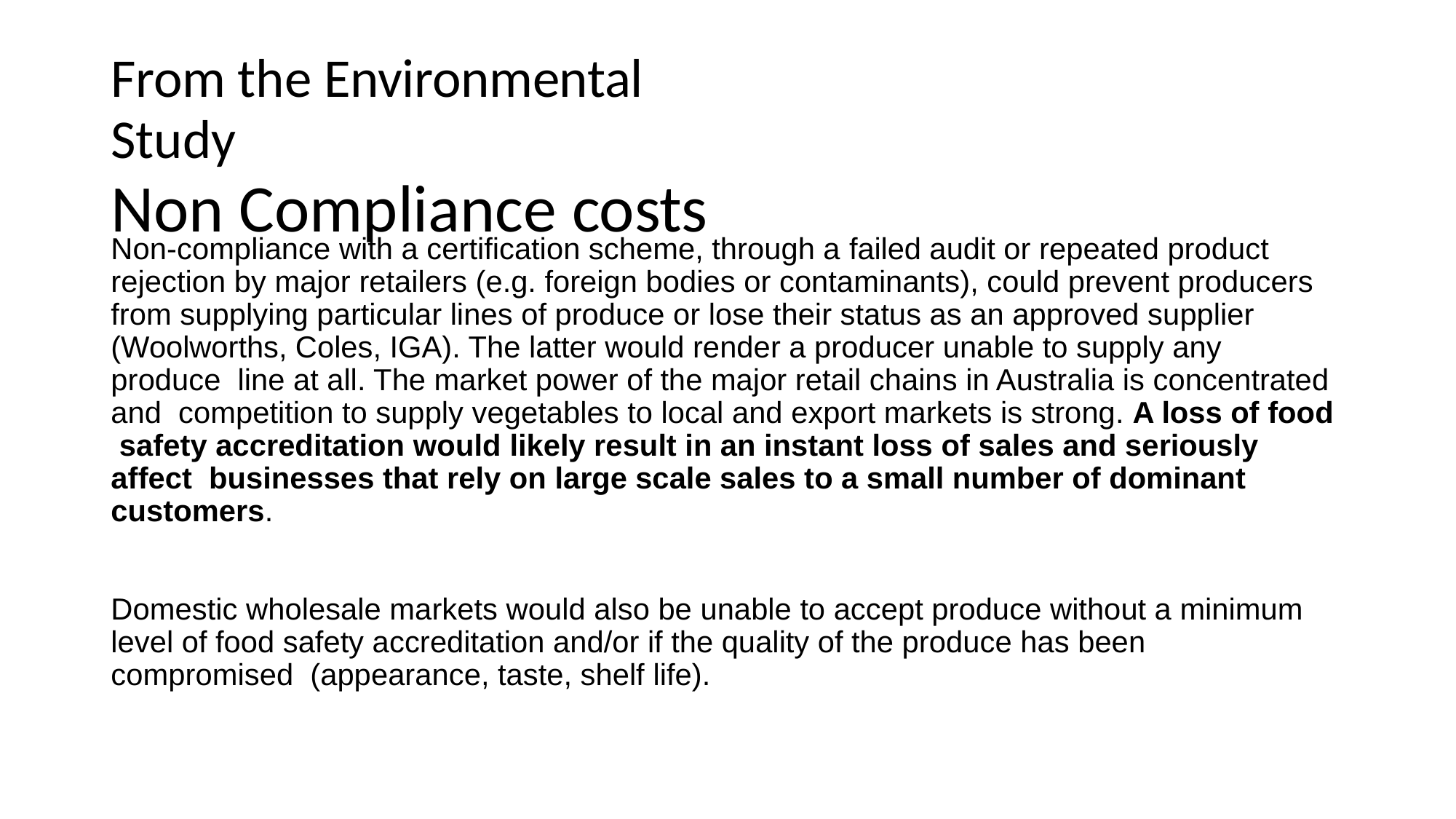

# From the Environmental Study
Non Compliance costs
Non-compliance with a certification scheme, through a failed audit or repeated product  rejection by major retailers (e.g. foreign bodies or contaminants), could prevent producers  from supplying particular lines of produce or lose their status as an approved supplier  (Woolworths, Coles, IGA). The latter would render a producer unable to supply any produce  line at all. The market power of the major retail chains in Australia is concentrated and  competition to supply vegetables to local and export markets is strong. A loss of food  safety accreditation would likely result in an instant loss of sales and seriously affect  businesses that rely on large scale sales to a small number of dominant customers.

Domestic wholesale markets would also be unable to accept produce without a minimum  level of food safety accreditation and/or if the quality of the produce has been compromised  (appearance, taste, shelf life).